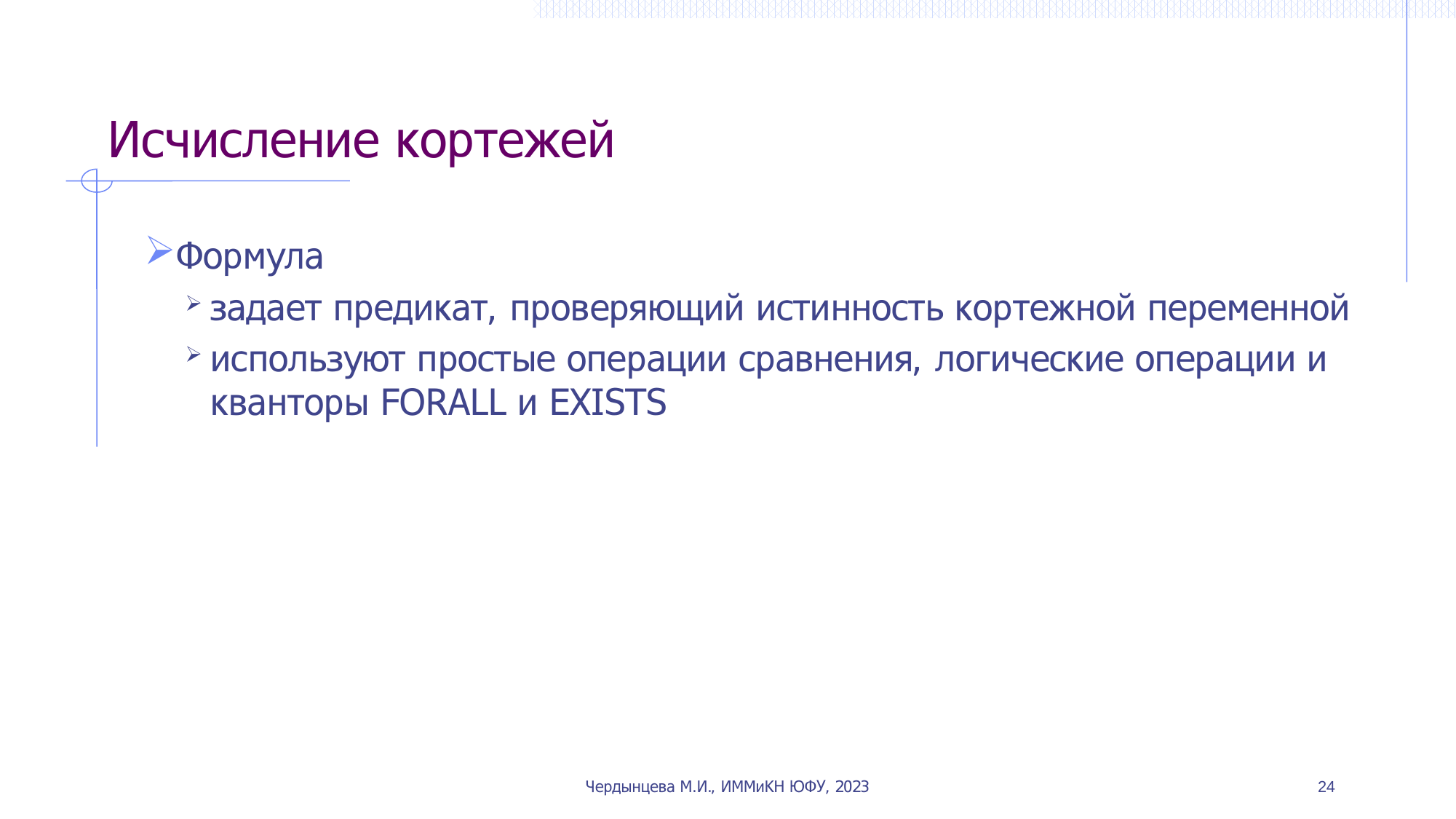

# Исчисление кортежей
Формула
задает предикат, проверяющий истинность кортежной переменной
используют простые операции сравнения, логические операции и кванторы FORALL и EXISTS

Чердынцева М.И., ИММиКН ЮФУ, 2023
24